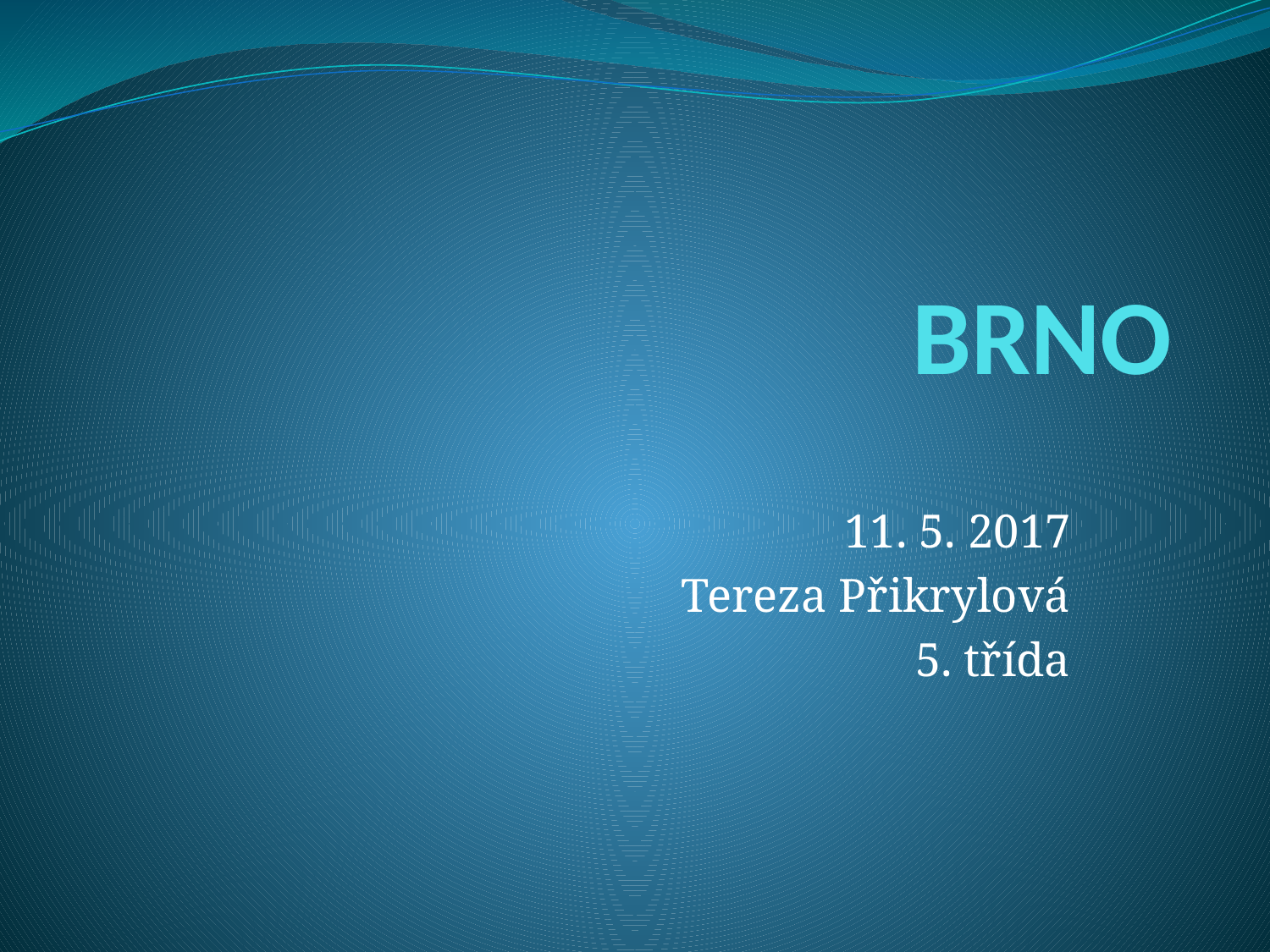

# BRNO
11. 5. 2017
Tereza Přikrylová
5. třída